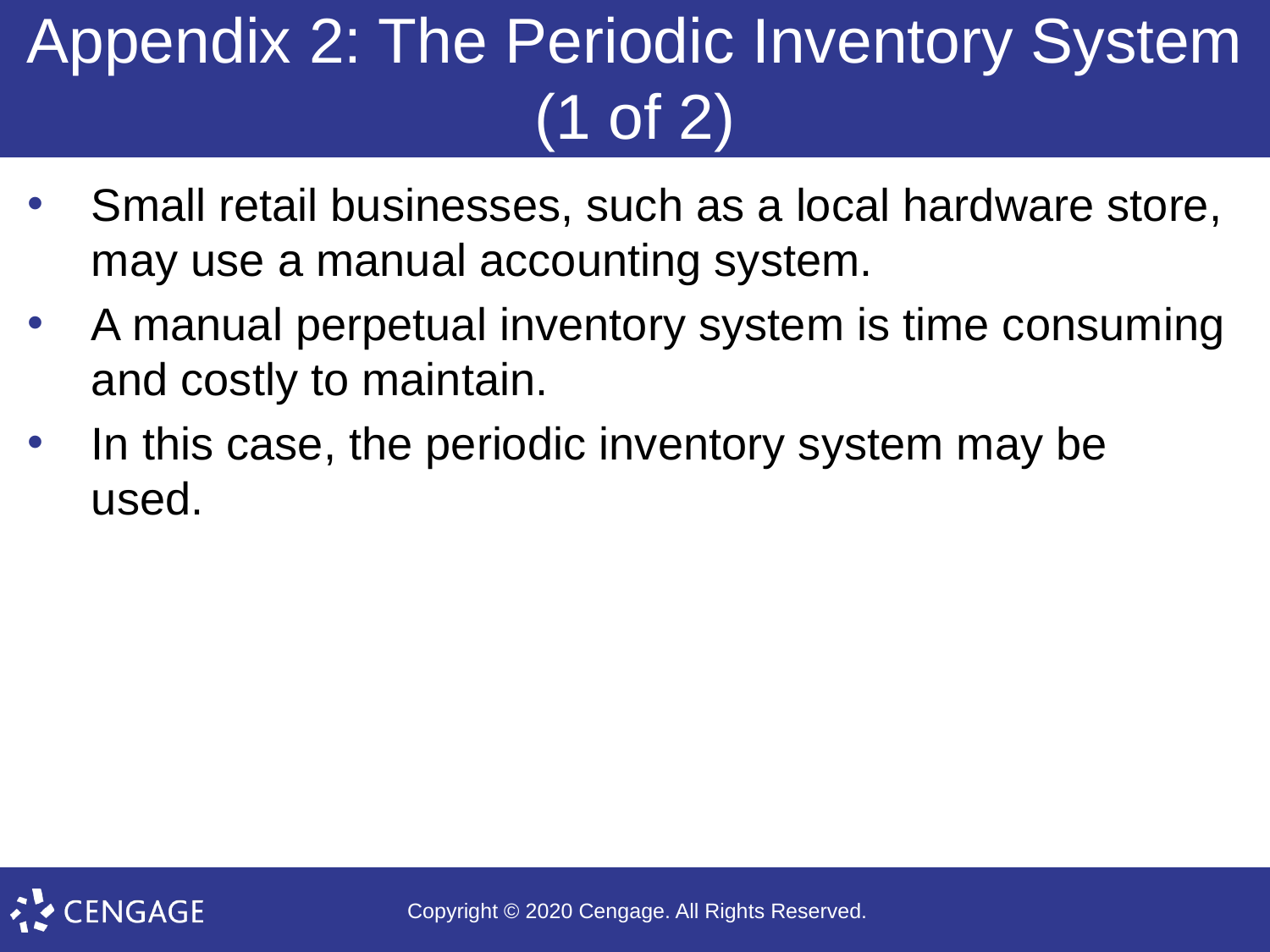

# Appendix 2: The Periodic Inventory System (1 of 2)
Small retail businesses, such as a local hardware store, may use a manual accounting system.
A manual perpetual inventory system is time consuming and costly to maintain.
In this case, the periodic inventory system may be used.